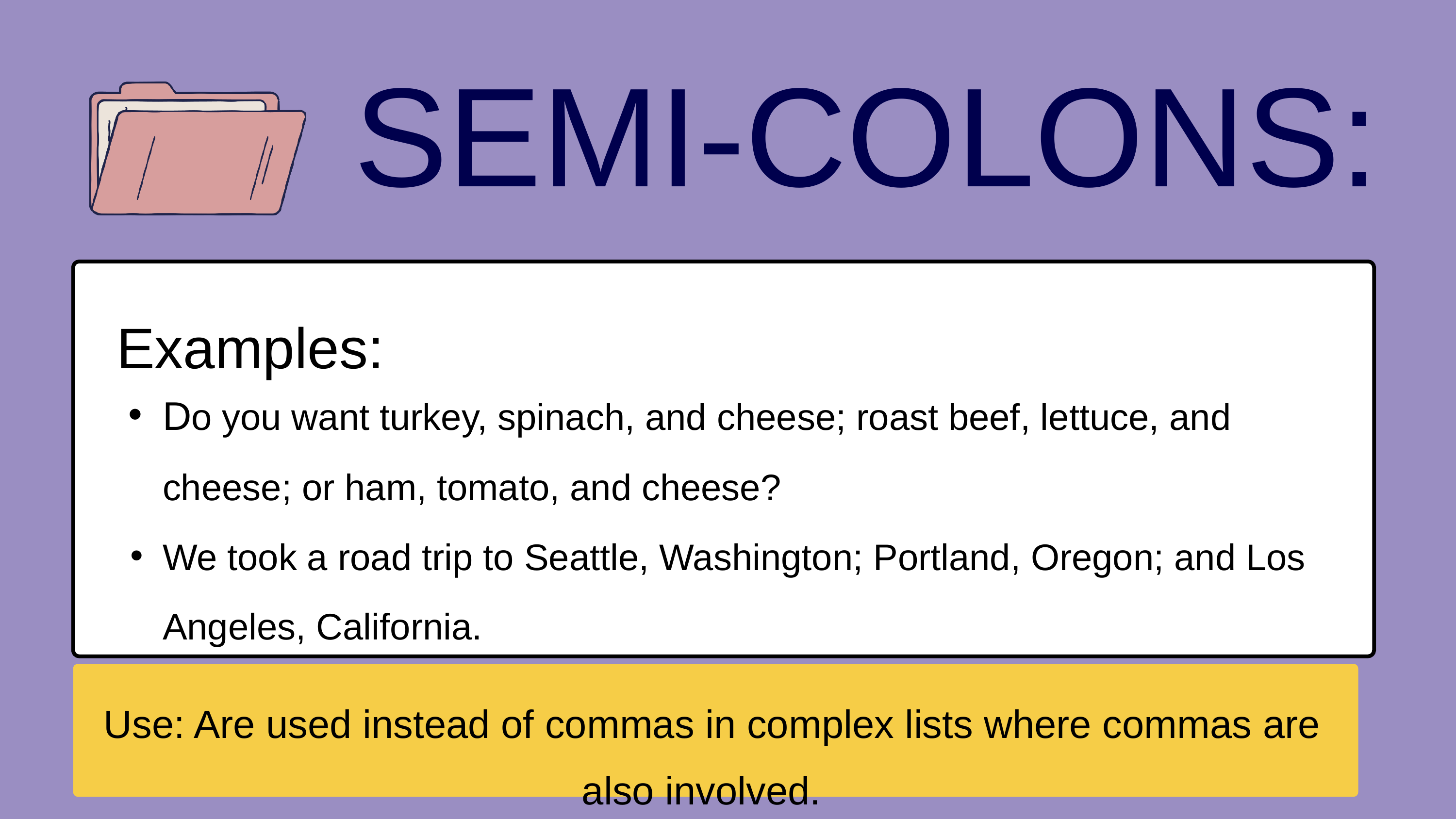

SEMI-COLONS:

Examples:
Do you want turkey, spinach, and cheese; roast beef, lettuce, and cheese; or ham, tomato, and cheese?
We took a road trip to Seattle, Washington; Portland, Oregon; and Los Angeles, California.

 Use: Are used instead of commas in complex lists where commas are also involved.